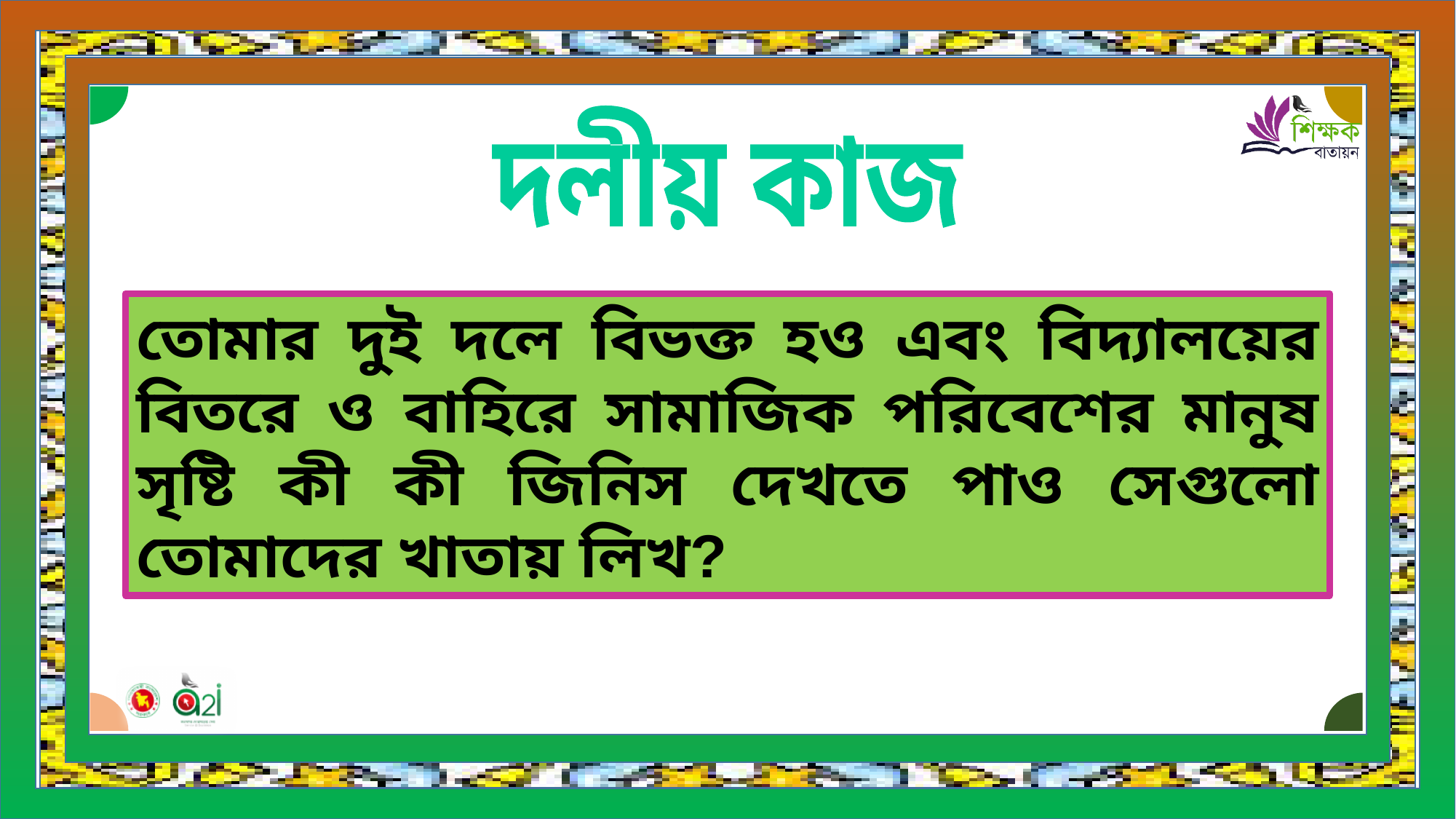

দলীয় কাজ
তোমার দুই দলে বিভক্ত হও এবং বিদ্যালয়ের বিতরে ও বাহিরে সামাজিক পরিবেশের মানুষ সৃষ্টি কী কী জিনিস দেখতে পাও সেগুলো তোমাদের খাতায় লিখ?